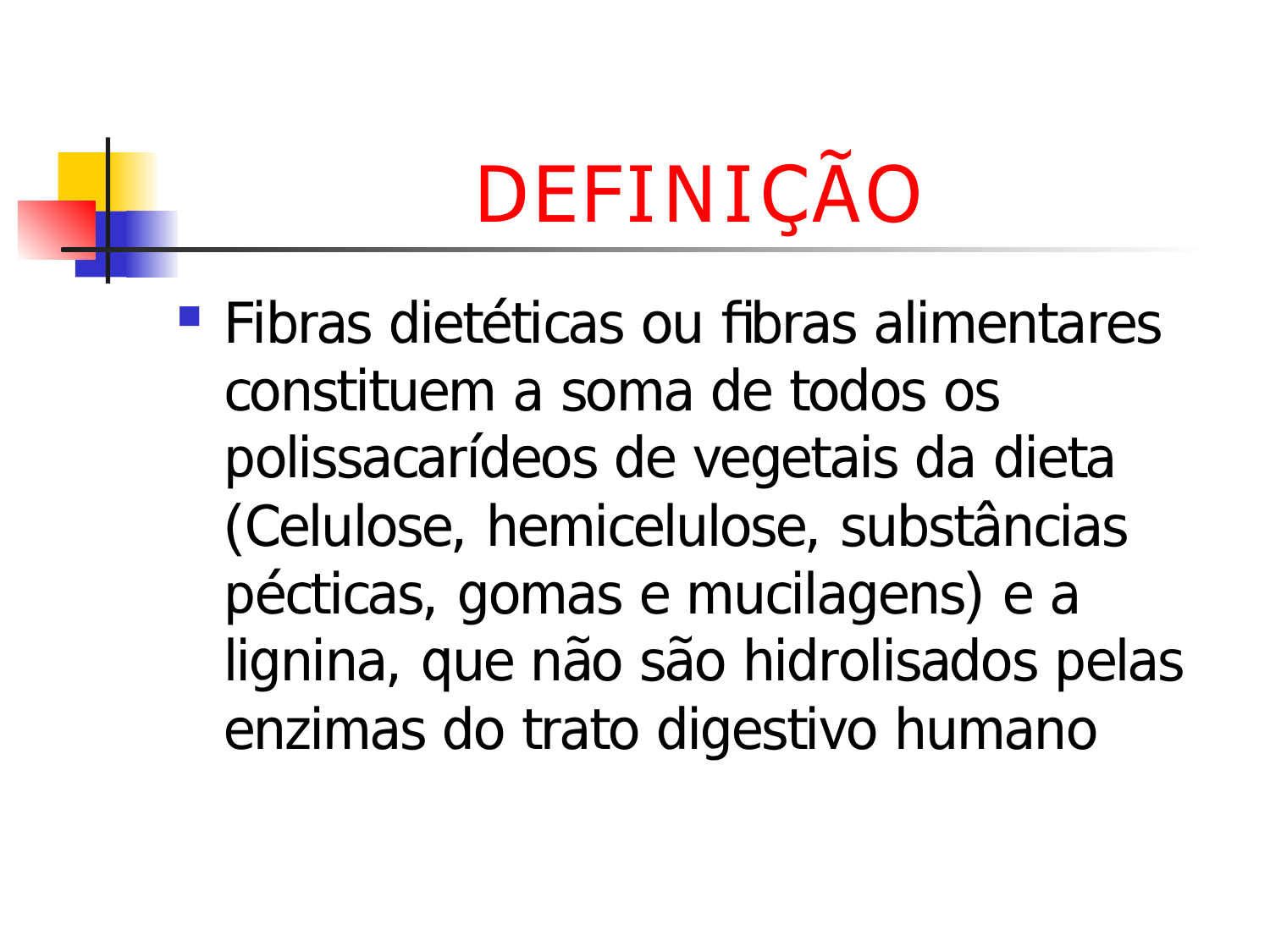

# DEFINIÇÃO
Fibras dietéticas ou fibras alimentares constituem a soma de todos os polissacarídeos de vegetais da dieta (Celulose, hemicelulose, substâncias pécticas, gomas e mucilagens) e a lignina, que não são hidrolisados pelas enzimas do trato digestivo humano